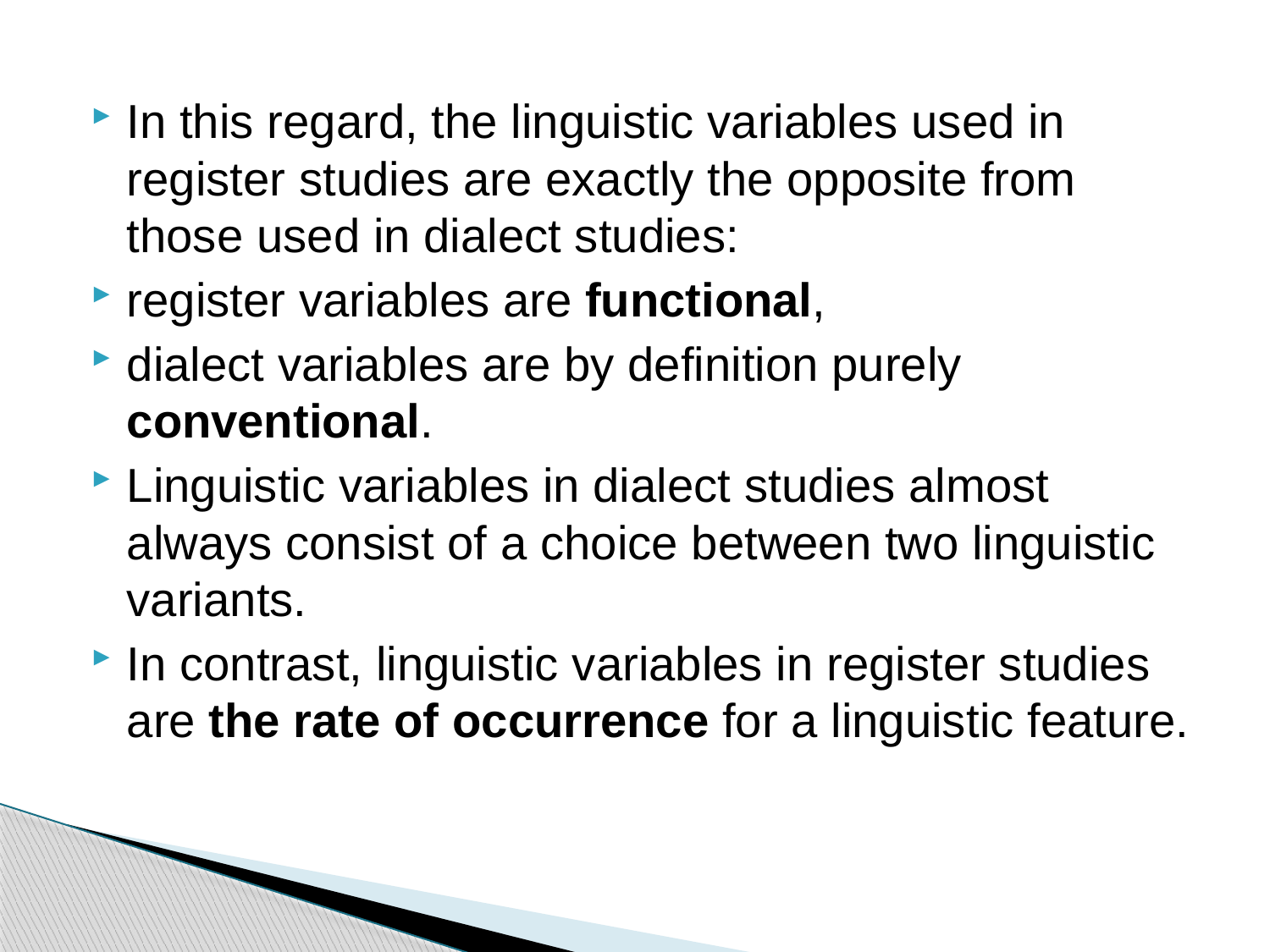

In this regard, the linguistic variables used in register studies are exactly the opposite from those used in dialect studies:
register variables are functional,
dialect variables are by definition purely conventional.
Linguistic variables in dialect studies almost always consist of a choice between two linguistic variants.
In contrast, linguistic variables in register studies are the rate of occurrence for a linguistic feature.